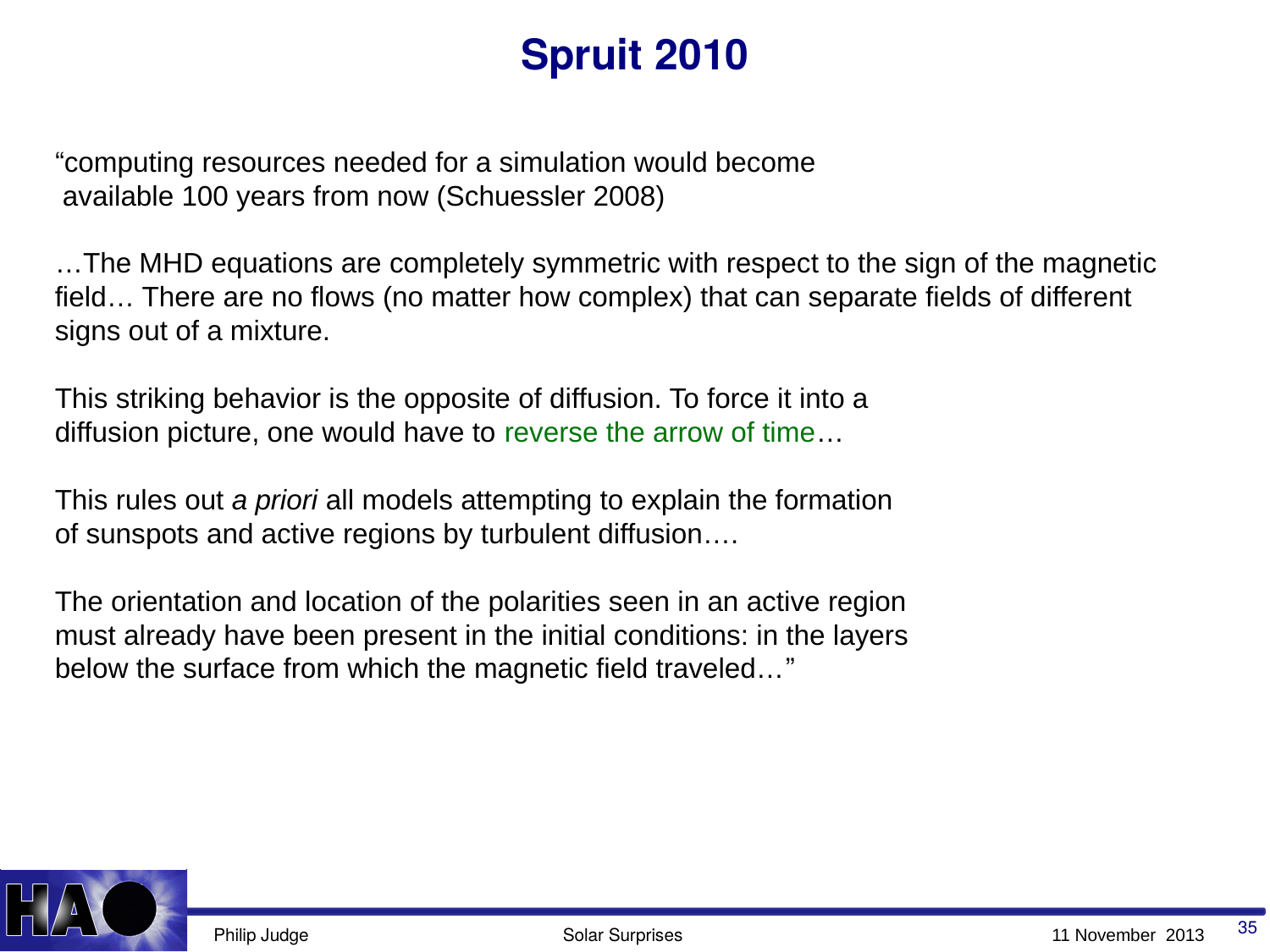

# Spruit 2010
“computing resources needed for a simulation would become
 available 100 years from now (Schuessler 2008)

…The MHD equations are completely symmetric with respect to the sign of the magnetic field… There are no flows (no matter how complex) that can separate fields of different signs out of a mixture.

This striking behavior is the opposite of diffusion. To force it into a
diffusion picture, one would have to reverse the arrow of time…

This rules out a priori all models attempting to explain the formation
of sunspots and active regions by turbulent diffusion….

The orientation and location of the polarities seen in an active region
must already have been present in the initial conditions: in the layers
below the surface from which the magnetic field traveled…”
Kinematic dynamos?
35